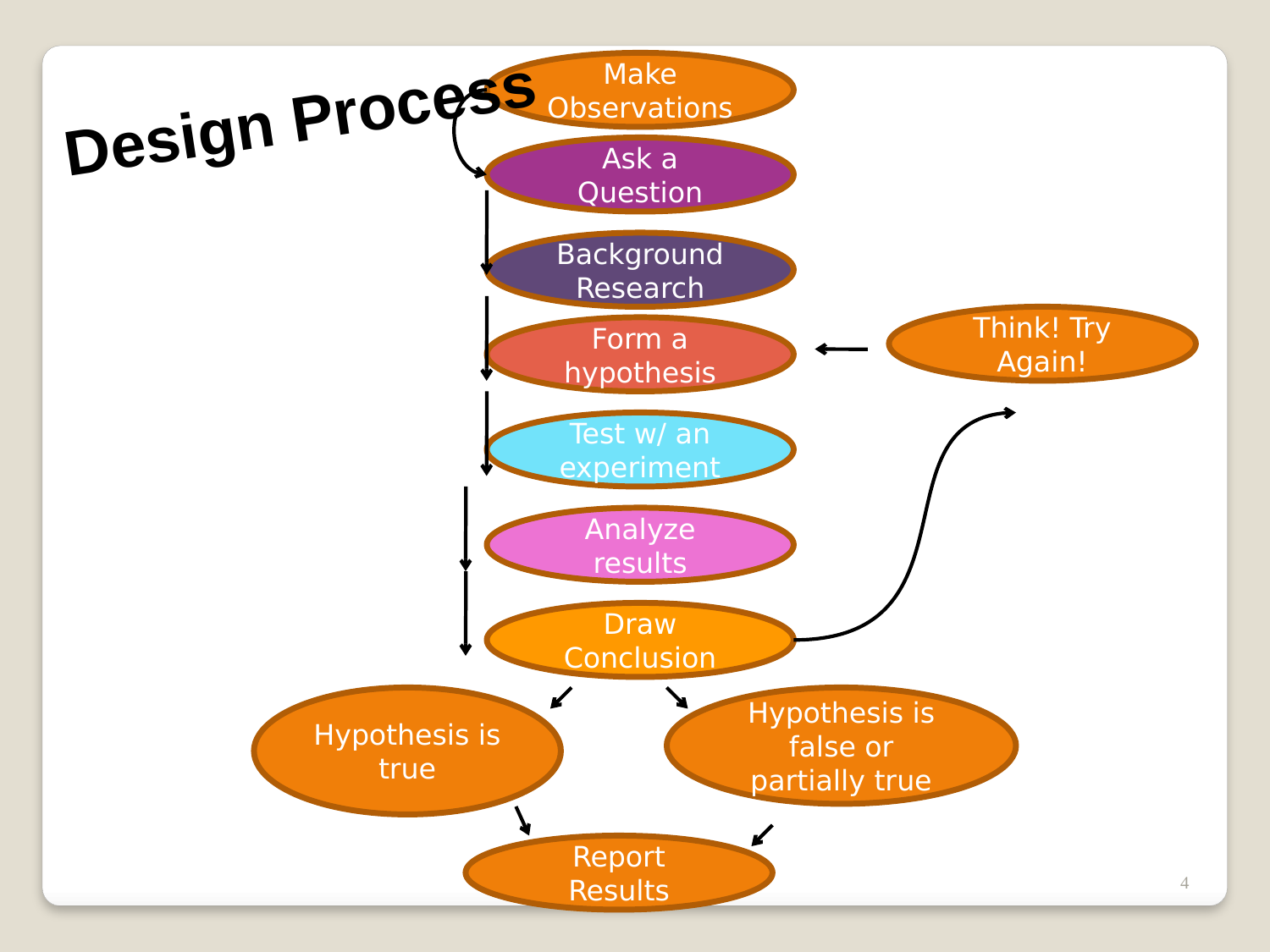

Make Observations
Design Process
Ask a Question
Background Research
Think! Try Again!
Form a hypothesis
Test w/ an experiment
Analyze results
Draw Conclusion
Hypothesis is true
Hypothesis is false or partially true
Report Results
4